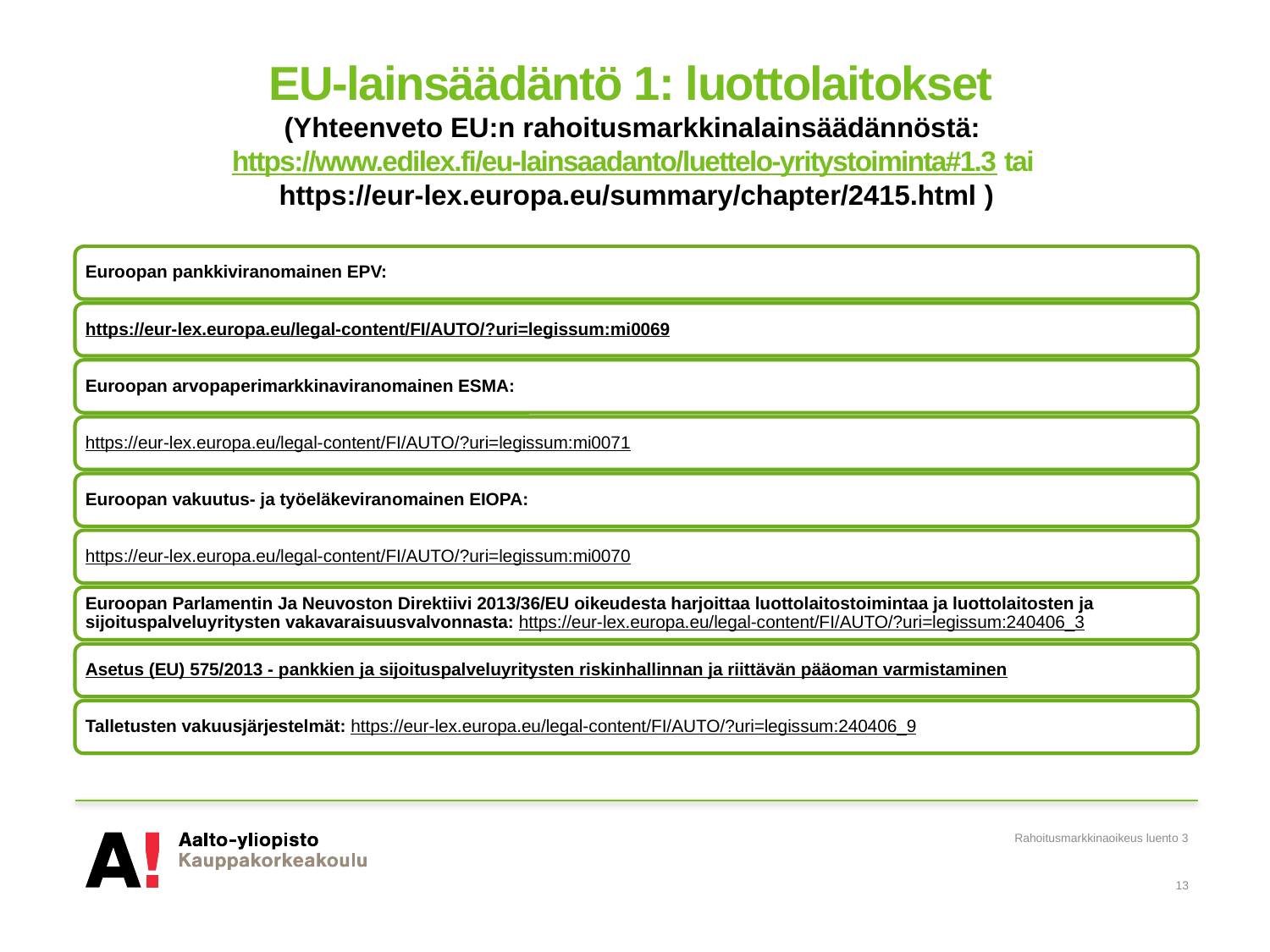

# EU-lainsäädäntö 1: luottolaitokset (Yhteenveto EU:n rahoitusmarkkinalainsäädännöstä: https://www.edilex.fi/eu-lainsaadanto/luettelo-yritystoiminta#1.3 tai https://eur-lex.europa.eu/summary/chapter/2415.html )
Euroopan pankkiviranomainen EPV:
https://eur-lex.europa.eu/legal-content/FI/AUTO/?uri=legissum:mi0069
Euroopan arvopaperimarkkinaviranomainen ESMA:
https://eur-lex.europa.eu/legal-content/FI/AUTO/?uri=legissum:mi0071
Euroopan vakuutus- ja työeläkeviranomainen EIOPA:
https://eur-lex.europa.eu/legal-content/FI/AUTO/?uri=legissum:mi0070
Euroopan Parlamentin Ja Neuvoston Direktiivi 2013/36/EU oikeudesta harjoittaa luottolaitostoimintaa ja luottolaitosten ja sijoituspalveluyritysten vakavaraisuusvalvonnasta: https://eur-lex.europa.eu/legal-content/FI/AUTO/?uri=legissum:240406_3
Asetus (EU) 575/2013 - pankkien ja sijoituspalveluyritysten riskinhallinnan ja riittävän pääoman varmistaminen
Talletusten vakuusjärjestelmät: https://eur-lex.europa.eu/legal-content/FI/AUTO/?uri=legissum:240406_9
Rahoitusmarkkinaoikeus luento 3
13